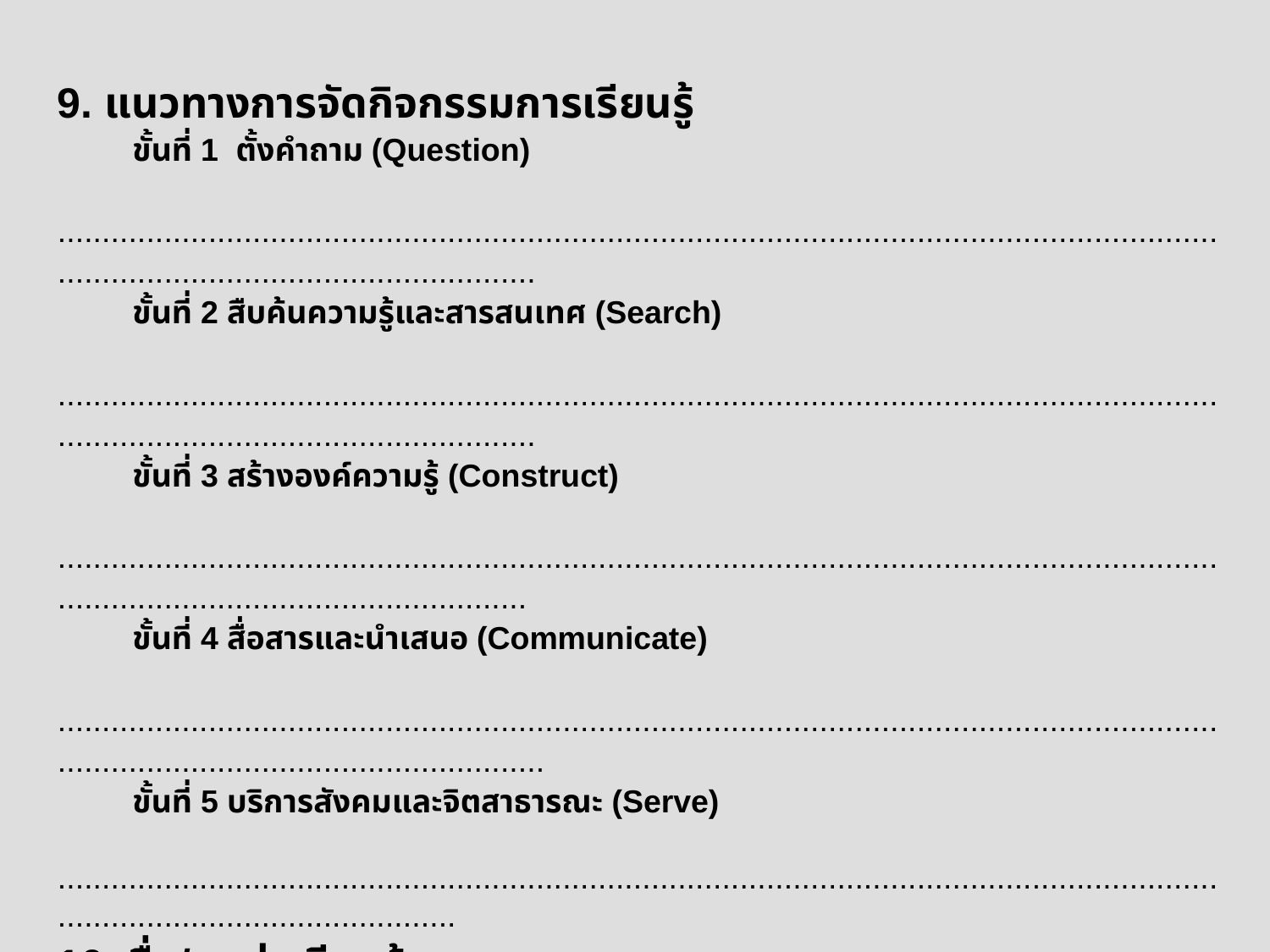

9. แนวทางการจัดกิจกรรมการเรียนรู้
	ขั้นที่ 1  ตั้งคำถาม (Question)
	.........................................................................................................................................................................................
ขั้นที่ 2 สืบค้นความรู้และสารสนเทศ (Search)
	.........................................................................................................................................................................................
ขั้นที่ 3 สร้างองค์ความรู้ (Construct)
	........................................................................................................................................................................................
ขั้นที่ 4 สื่อสารและนำเสนอ (Communicate)
	..........................................................................................................................................................................................
ขั้นที่ 5 บริการสังคมและจิตสาธารณะ (Serve)
	................................................................................................................................................................................
10. สื่อ/แหล่งเรียนรู้
10.1    สื่อ
	.............................................................................................................................................................................
	............................................................................................................................................................................
	10.2    แหล่งเรียนรู้
	.............................................................................................................................................................................
	............................................................................................................................................................................